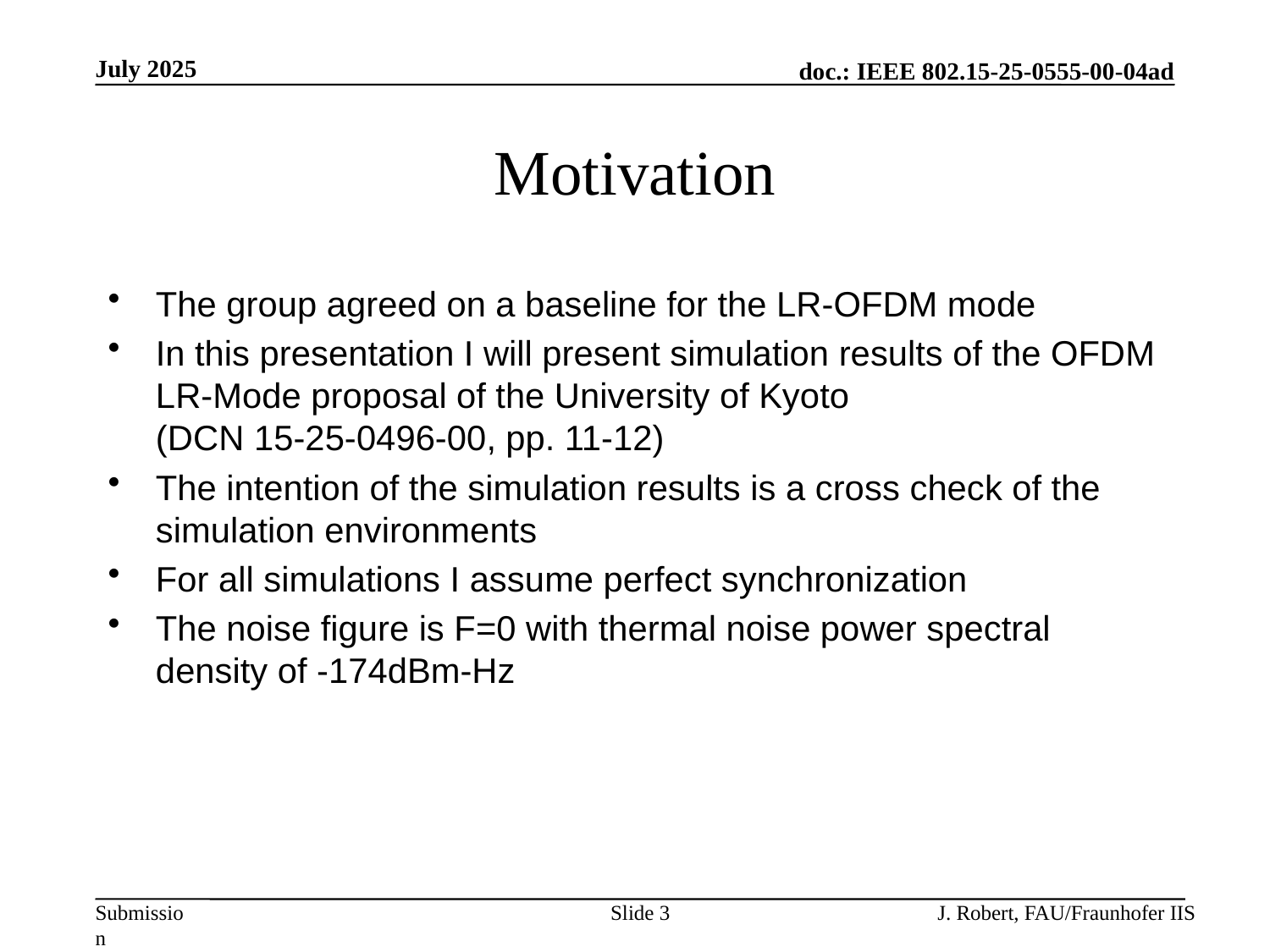

July 2025
# Motivation
The group agreed on a baseline for the LR-OFDM mode
In this presentation I will present simulation results of the OFDM LR-Mode proposal of the University of Kyoto
(DCN 15-25-0496-00, pp. 11-12)
The intention of the simulation results is a cross check of the simulation environments
For all simulations I assume perfect synchronization
The noise figure is F=0 with thermal noise power spectral density of -174dBm-Hz

Slide 3
J. Robert, FAU/Fraunhofer IIS